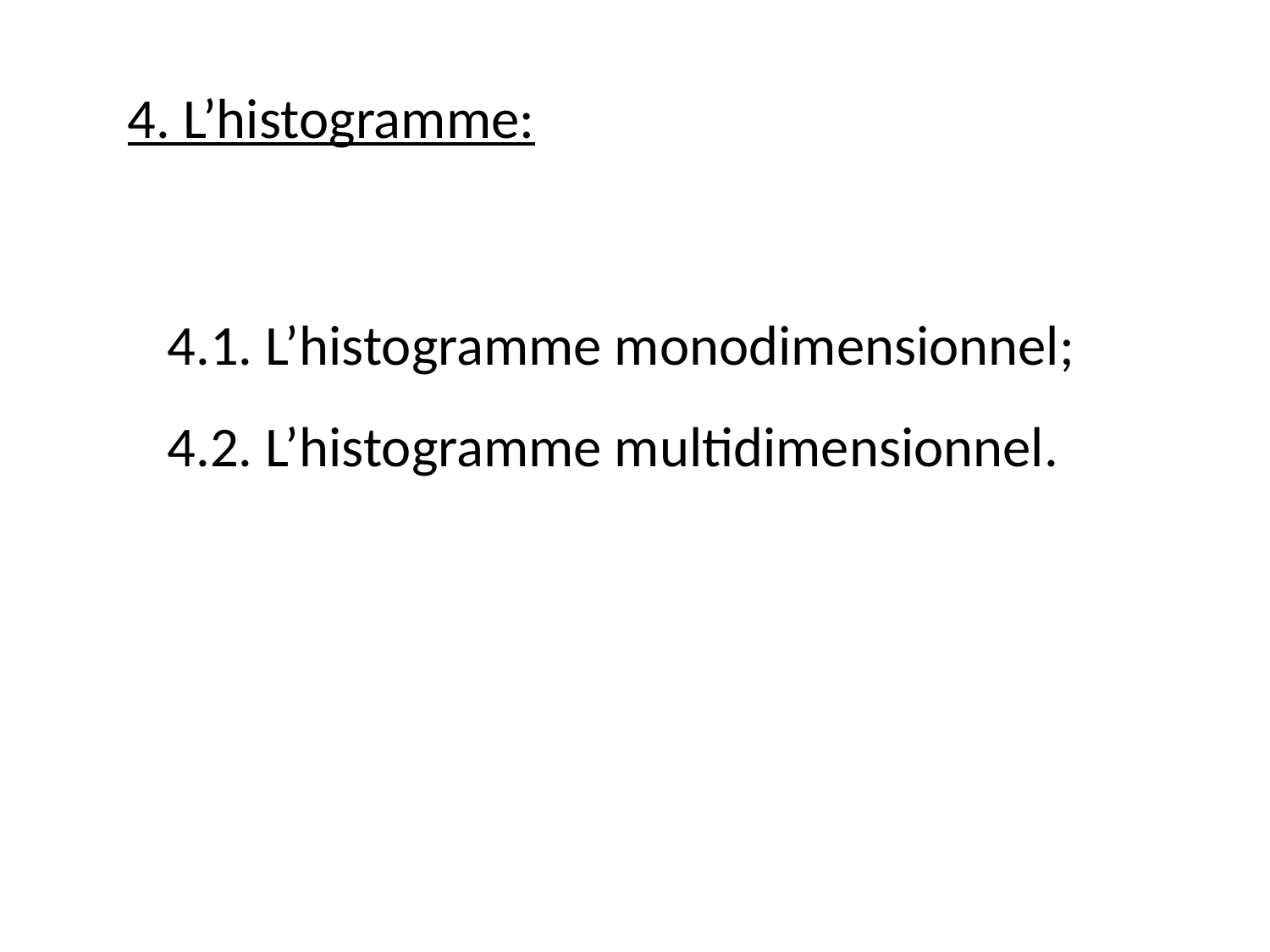

4. L’histogramme:
4.1. L’histogramme monodimensionnel;
4.2. L’histogramme multidimensionnel.